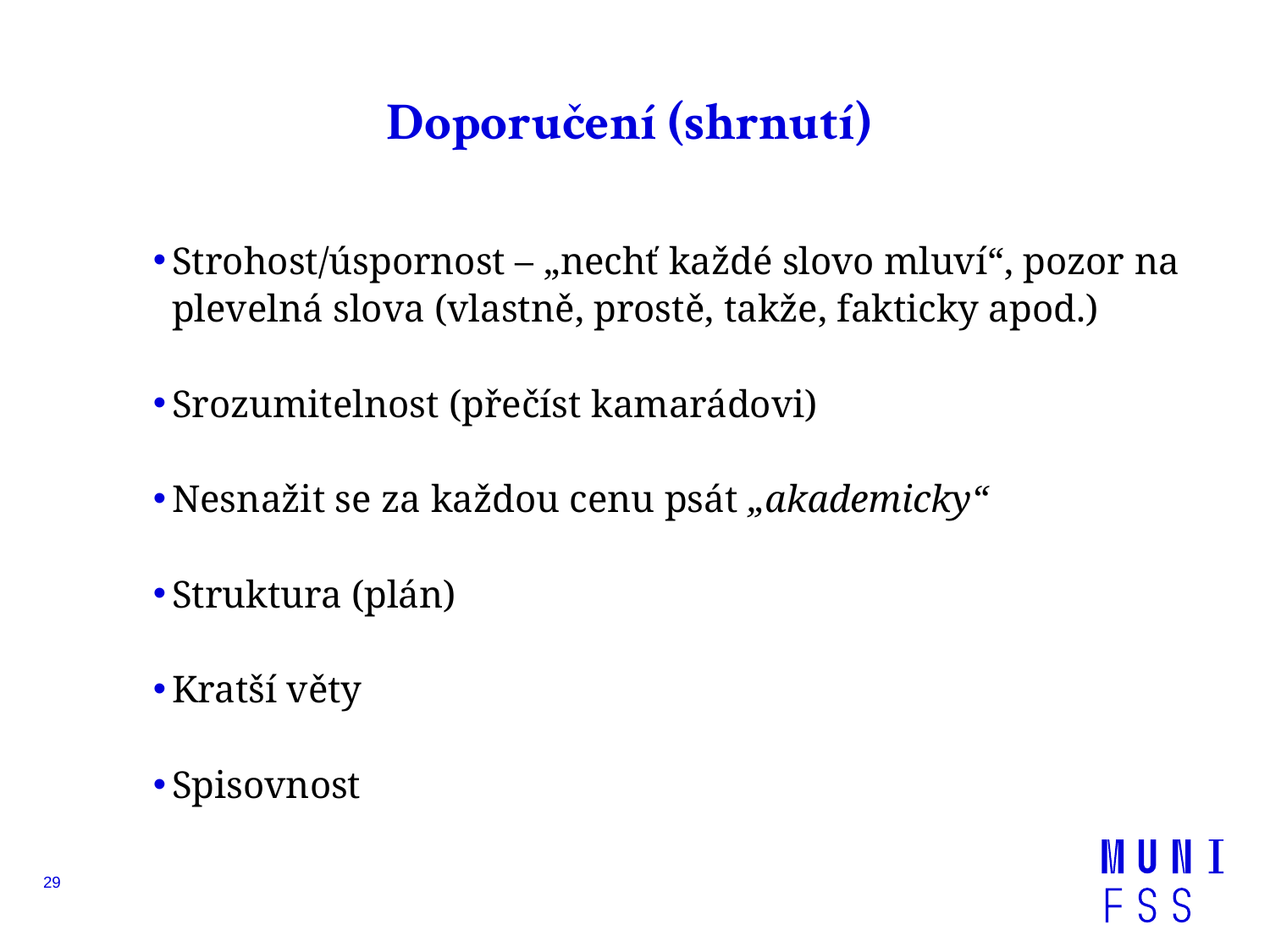

# Doporučení (shrnutí)
Strohost/úspornost – „nechť každé slovo mluví“, pozor na plevelná slova (vlastně, prostě, takže, fakticky apod.)

Srozumitelnost (přečíst kamarádovi)

Nesnažit se za každou cenu psát „akademicky“

Struktura (plán)

Kratší věty

Spisovnost

29